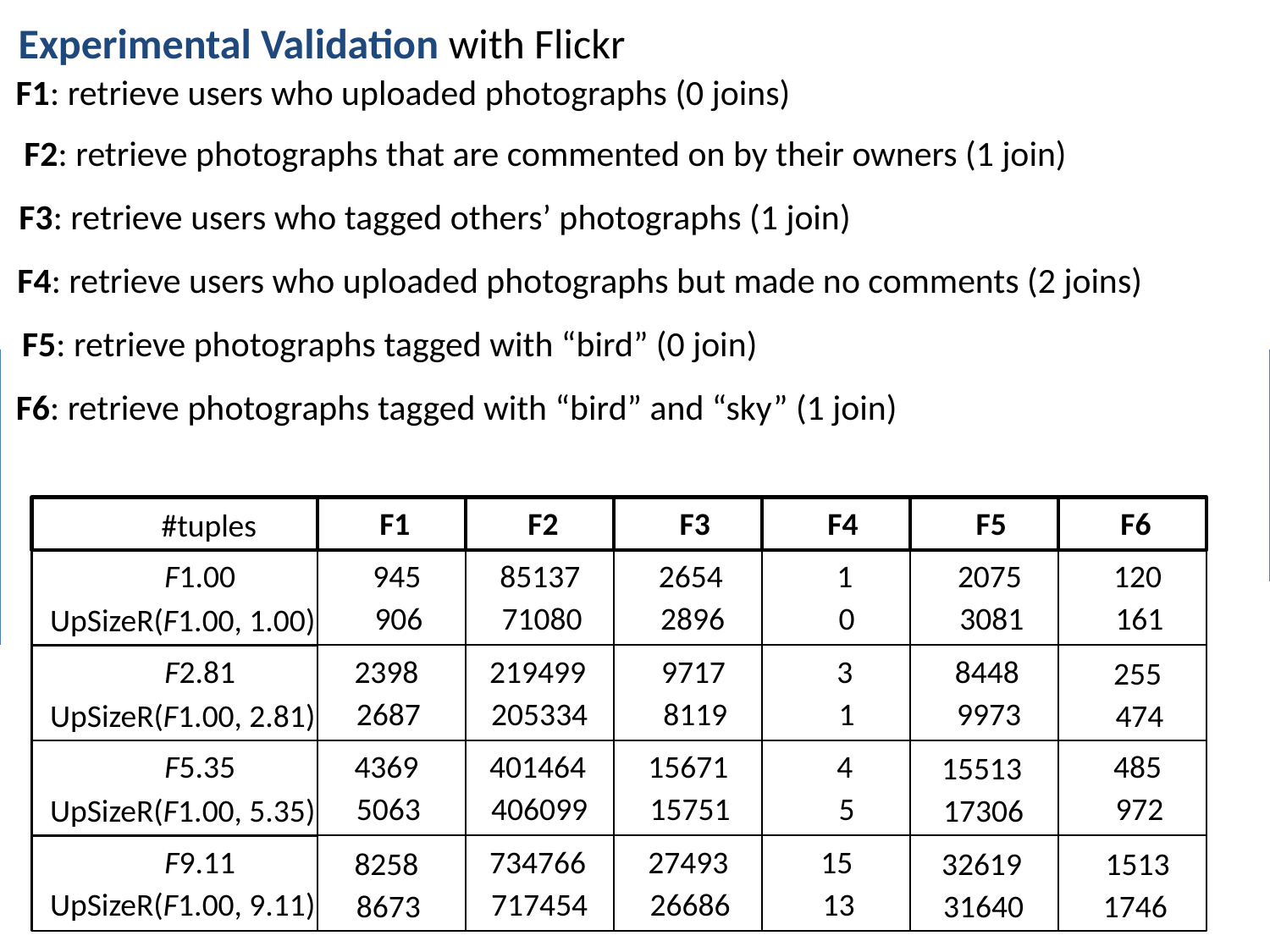

Experimental Validation with Flickr
F1: retrieve users who uploaded photographs (0 joins)
F2: retrieve photographs that are commented on by their owners (1 join)
F3: retrieve users who tagged others’ photographs (1 join)
F4: retrieve users who uploaded photographs but made no comments (2 joins)
F5: retrieve photographs tagged with “bird” (0 join)
F6: retrieve photographs tagged with “bird” and “sky” (1 join)

#tuples

F1.00
UpSizeR(F1.00, 1.00)

F2.81
UpSizeR(F1.00, 2.81)

F5.35
UpSizeR(F1.00, 5.35)

F9.11
UpSizeR(F1.00, 9.11)
F1
945
906
2398
2687
4369
5063
8258
8673

F2
85137
71080
219499
205334
401464
406099
734766
717454

F3
2654
2896
9717
8119
15671
15751
27493
26686

F4
1
0
3
1
4
5
15
13

F5
2075
3081
8448
9973
15513
17306
32619
31640

F6

120
161
255
474
485
972
1513
1746